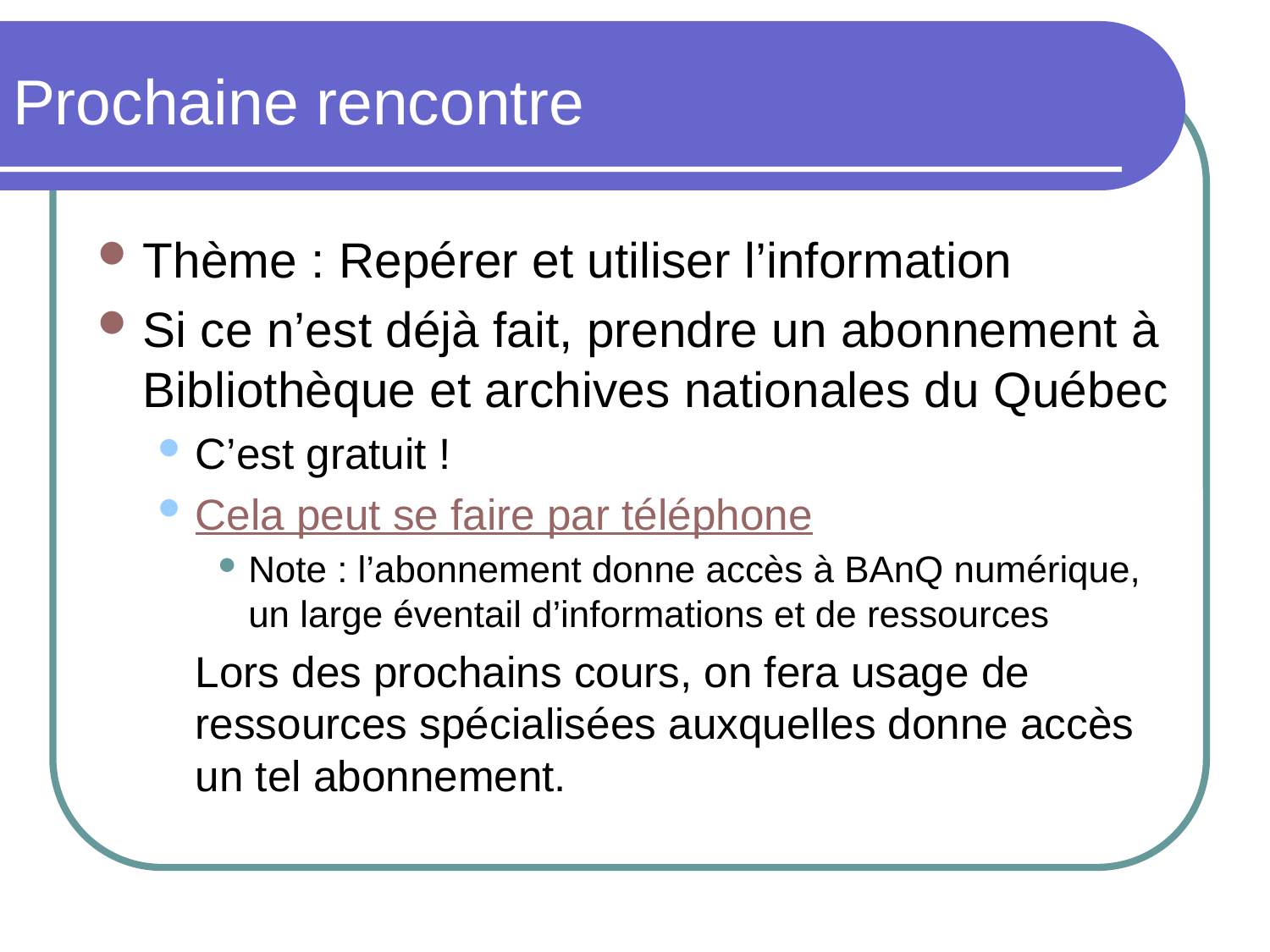

# Prochaine rencontre
Thème : Repérer et utiliser l’information
Si ce n’est déjà fait, prendre un abonnement à Bibliothèque et archives nationales du Québec
C’est gratuit !
Cela peut se faire par téléphone
Note : l’abonnement donne accès à BAnQ numérique, un large éventail d’informations et de ressources
	Lors des prochains cours, on fera usage de ressources spécialisées auxquelles donne accès un tel abonnement.